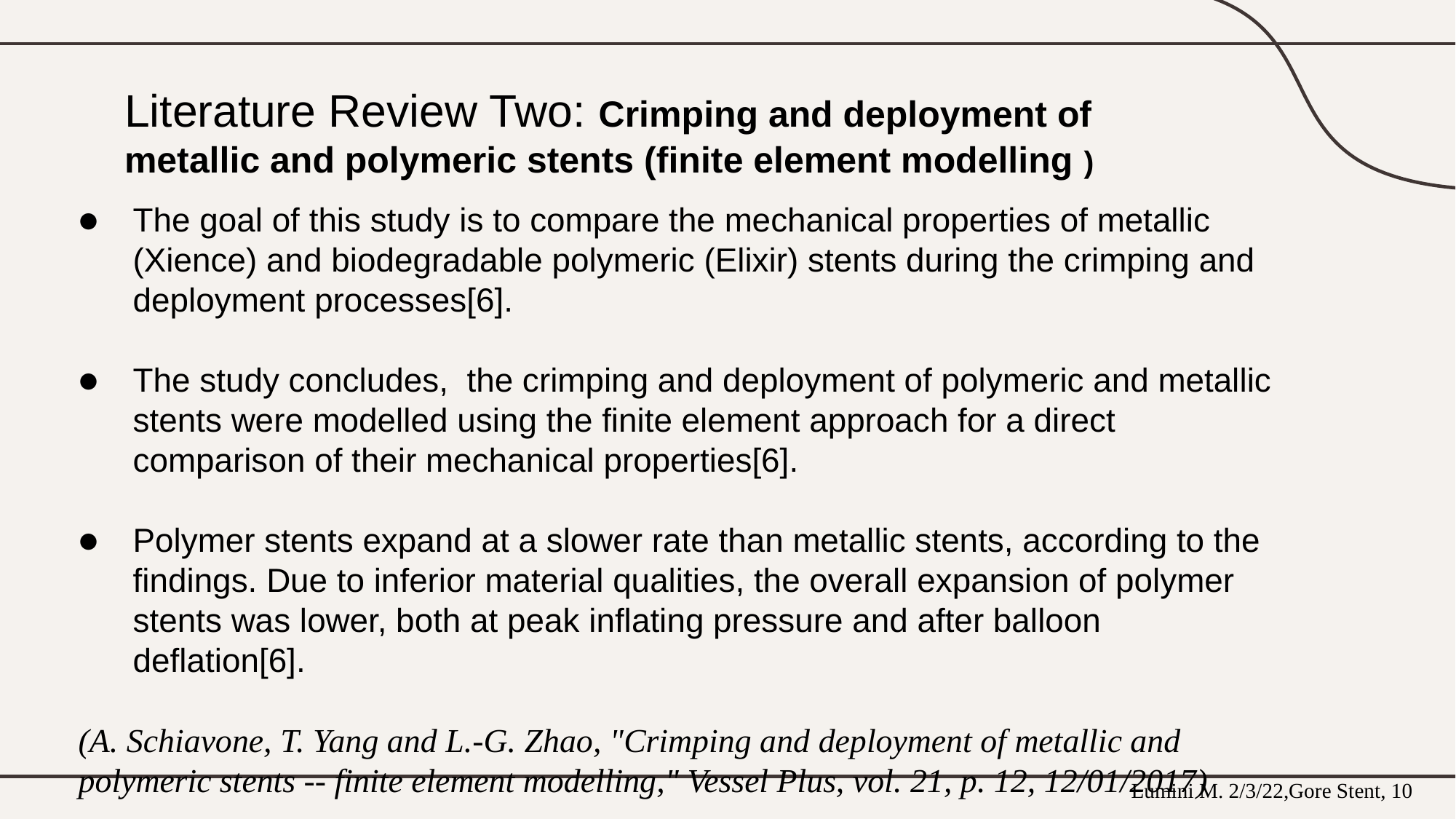

# Literature Review Two: Crimping and deployment of metallic and polymeric stents (finite element modelling )

The goal of this study is to compare the mechanical properties of metallic (Xience) and biodegradable polymeric (Elixir) stents during the crimping and deployment processes[6].

The study concludes,  the crimping and deployment of polymeric and metallic stents were modelled using the finite element approach for a direct comparison of their mechanical properties[6].

Polymer stents expand at a slower rate than metallic stents, according to the findings. Due to inferior material qualities, the overall expansion of polymer stents was lower, both at peak inflating pressure and after balloon deflation[6].

(A. Schiavone, T. Yang and L.-G. Zhao, "Crimping and deployment of metallic and polymeric stents -- finite element modelling," Vessel Plus, vol. 21, p. 12, 12/01/2017)
Lumini M. 2/3/22,Gore Stent, 10